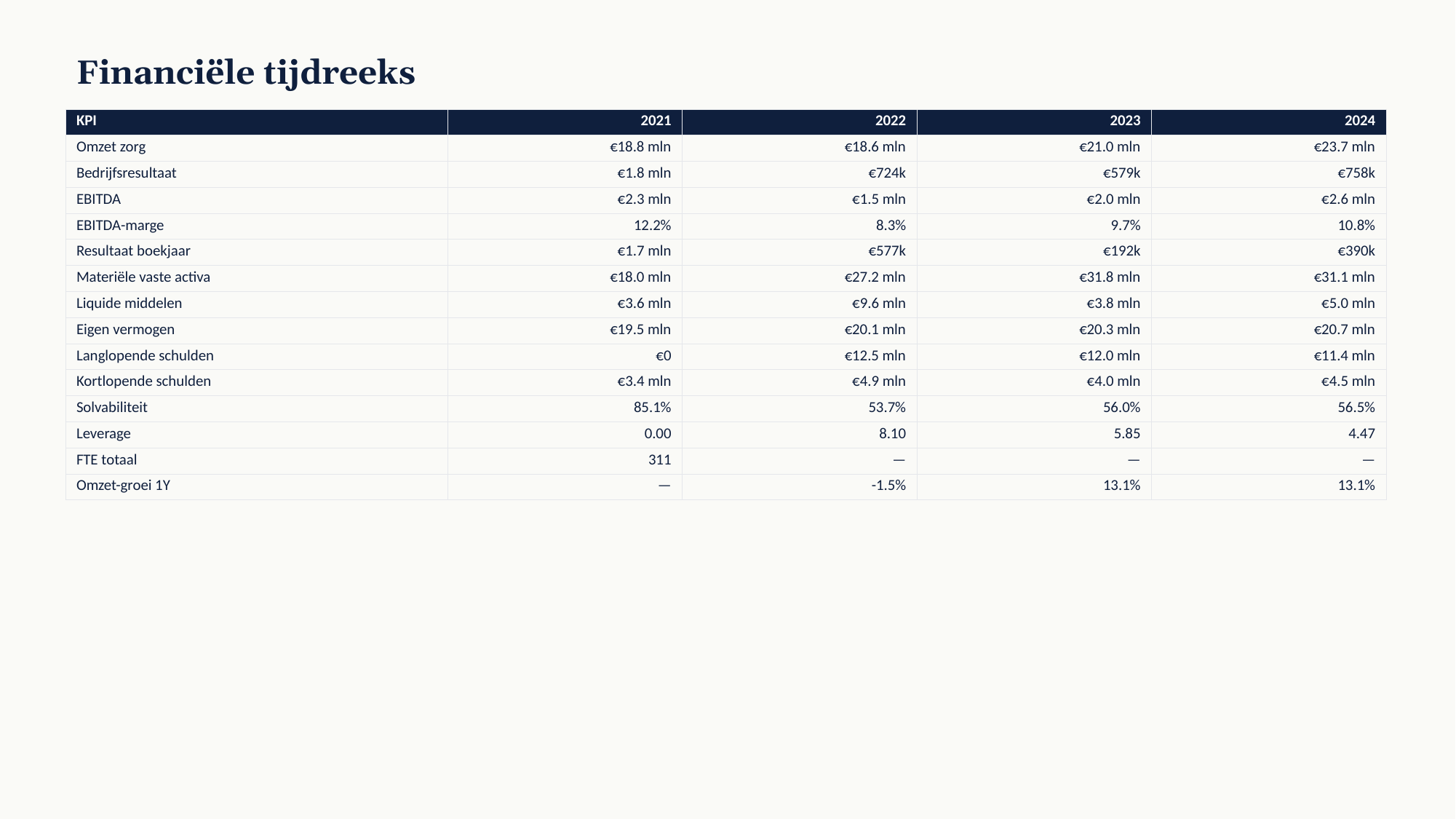

Financiële tijdreeks
| KPI | 2021 | 2022 | 2023 | 2024 |
| --- | --- | --- | --- | --- |
| Omzet zorg | €18.8 mln | €18.6 mln | €21.0 mln | €23.7 mln |
| Bedrijfsresultaat | €1.8 mln | €724k | €579k | €758k |
| EBITDA | €2.3 mln | €1.5 mln | €2.0 mln | €2.6 mln |
| EBITDA-marge | 12.2% | 8.3% | 9.7% | 10.8% |
| Resultaat boekjaar | €1.7 mln | €577k | €192k | €390k |
| Materiële vaste activa | €18.0 mln | €27.2 mln | €31.8 mln | €31.1 mln |
| Liquide middelen | €3.6 mln | €9.6 mln | €3.8 mln | €5.0 mln |
| Eigen vermogen | €19.5 mln | €20.1 mln | €20.3 mln | €20.7 mln |
| Langlopende schulden | €0 | €12.5 mln | €12.0 mln | €11.4 mln |
| Kortlopende schulden | €3.4 mln | €4.9 mln | €4.0 mln | €4.5 mln |
| Solvabiliteit | 85.1% | 53.7% | 56.0% | 56.5% |
| Leverage | 0.00 | 8.10 | 5.85 | 4.47 |
| FTE totaal | 311 | — | — | — |
| Omzet-groei 1Y | — | -1.5% | 13.1% | 13.1% |